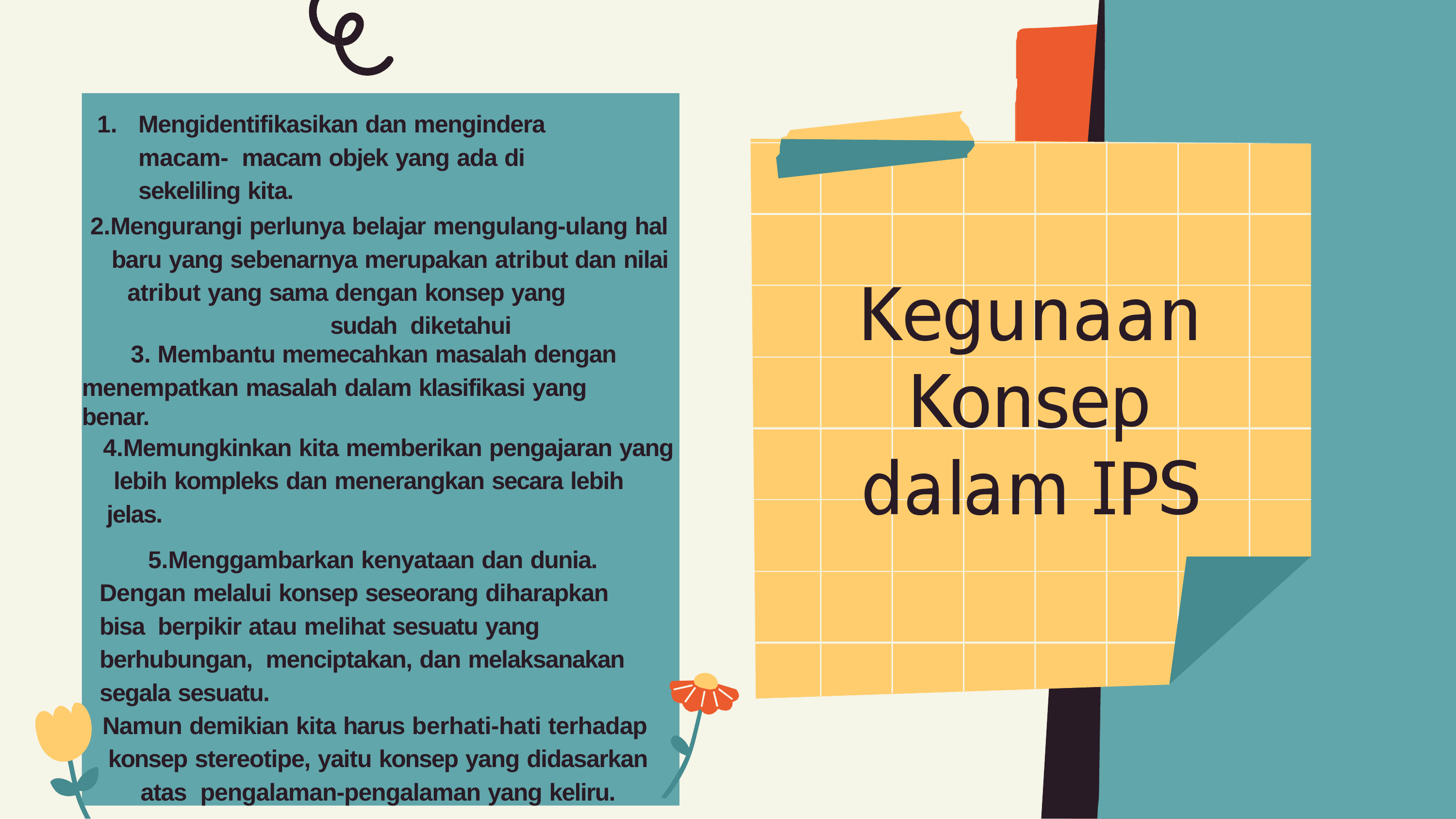

Mengidentifikasikan dan mengindera macam-  macam objek yang ada di sekeliling kita.
Mengurangi perlunya belajar mengulang-ulang hal  baru yang sebenarnya merupakan atribut dan nilai
atribut yang sama dengan konsep yang sudah  diketahui
Membantu memecahkan masalah dengan
menempatkan masalah dalam klasifikasi yang benar.
Kegunaan  Konsep  dalam IPS

Memungkinkan kita memberikan pengajaran yang  lebih kompleks dan menerangkan secara lebih jelas.
Menggambarkan kenyataan dan dunia.  Dengan melalui konsep seseorang diharapkan bisa  berpikir atau melihat sesuatu yang berhubungan,  menciptakan, dan melaksanakan segala sesuatu.
Namun demikian kita harus berhati-hati terhadap  konsep stereotipe, yaitu konsep yang didasarkan atas  pengalaman-pengalaman yang keliru.